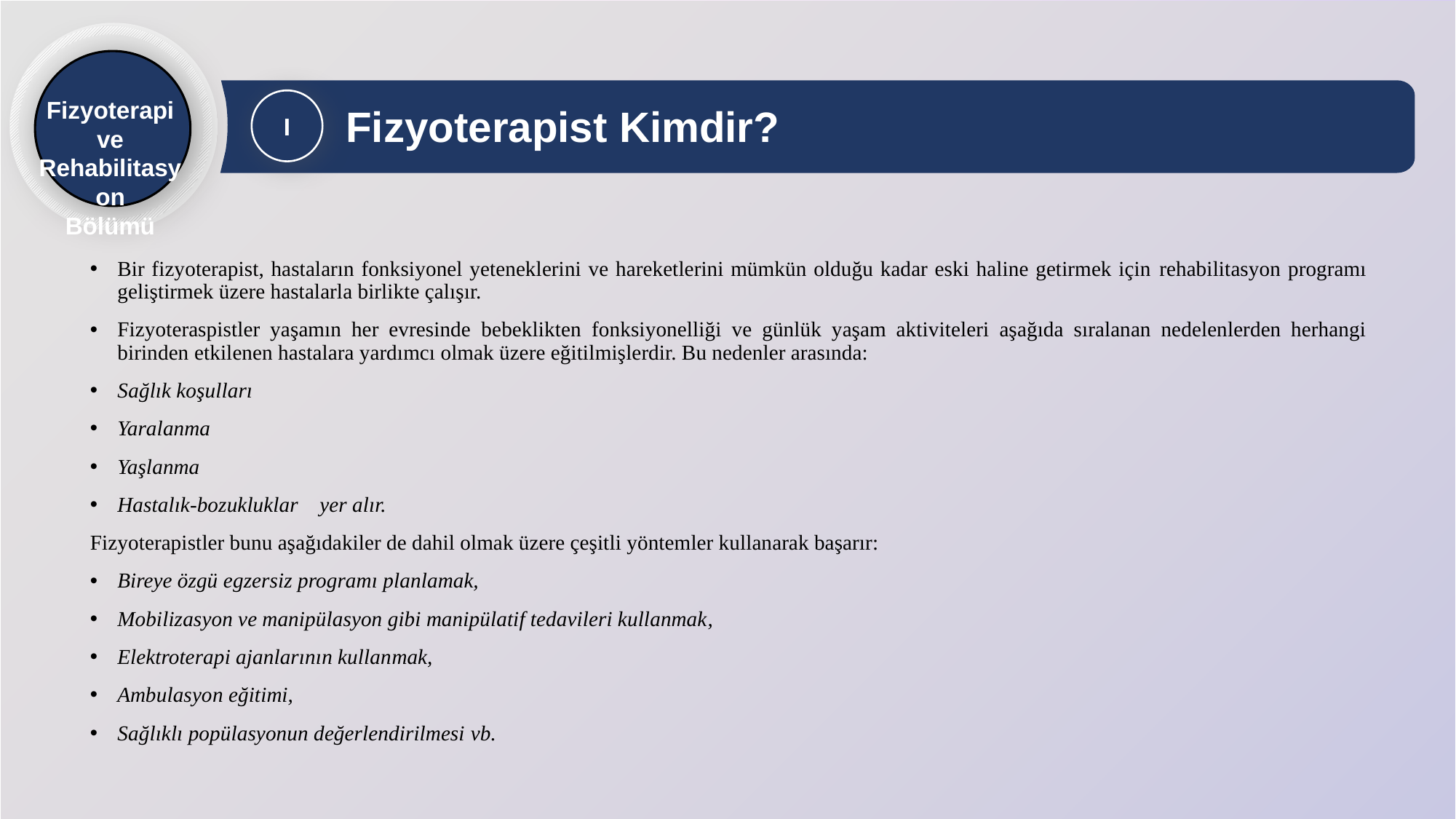

Fizyoterapist Kimdir?
I
Fizyoterapi ve Rehabilitasyon
Bölümü
Bir fizyoterapist, hastaların fonksiyonel yeteneklerini ve hareketlerini mümkün olduğu kadar eski haline getirmek için rehabilitasyon programı geliştirmek üzere hastalarla birlikte çalışır.
Fizyoteraspistler yaşamın her evresinde bebeklikten fonksiyonelliği ve günlük yaşam aktiviteleri aşağıda sıralanan nedelenlerden herhangi birinden etkilenen hastalara yardımcı olmak üzere eğitilmişlerdir. Bu nedenler arasında:
Sağlık koşulları
Yaralanma
Yaşlanma
Hastalık-bozukluklar    yer alır.
Fizyoterapistler bunu aşağıdakiler de dahil olmak üzere çeşitli yöntemler kullanarak başarır:
Bireye özgü egzersiz programı planlamak,
Mobilizasyon ve manipülasyon gibi manipülatif tedavileri kullanmak,
Elektroterapi ajanlarının kullanmak,
Ambulasyon eğitimi,
Sağlıklı popülasyonun değerlendirilmesi vb.